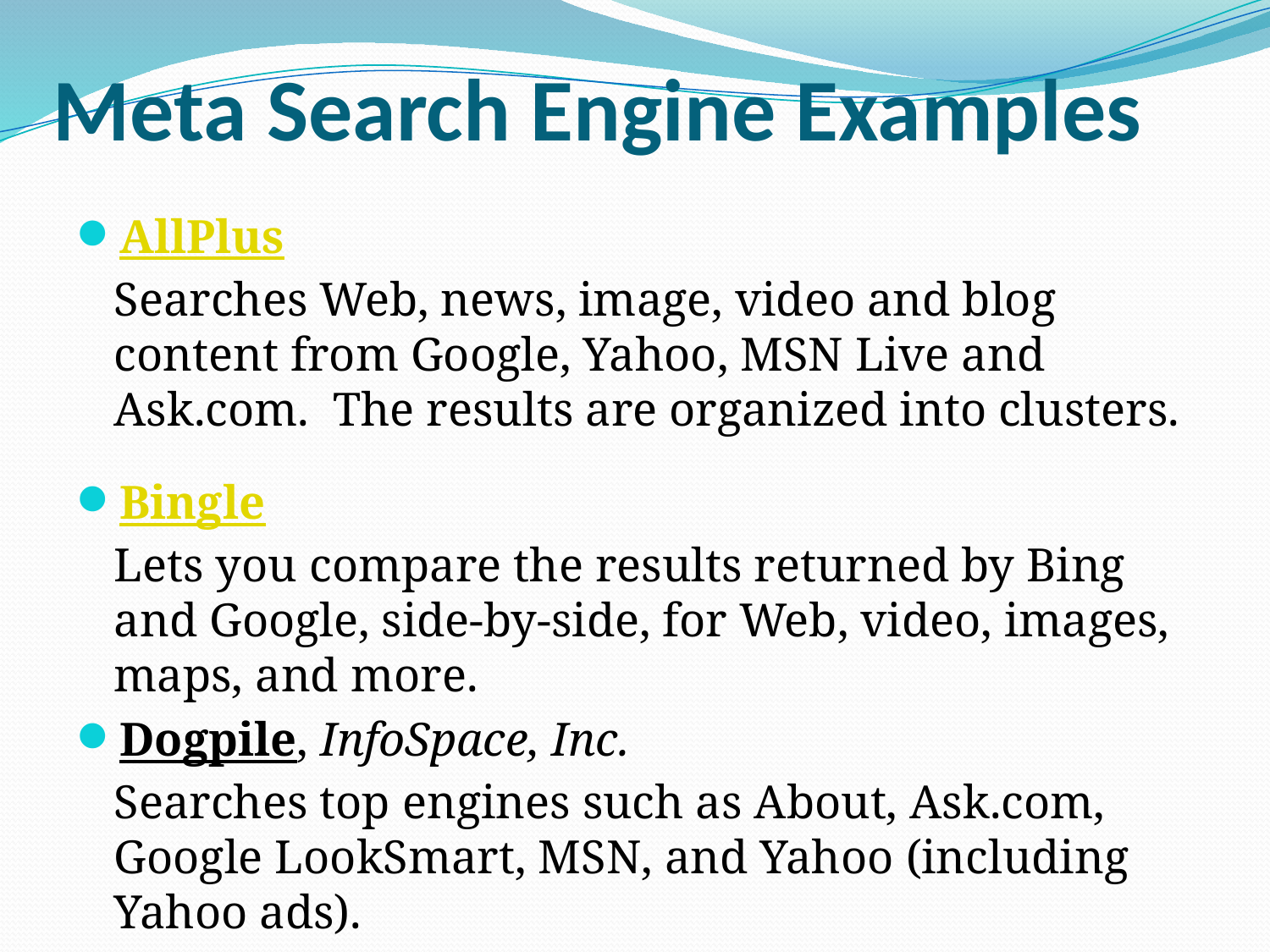

# Meta Search Engine Examples
AllPlus
Searches Web, news, image, video and blog content from Google, Yahoo, MSN Live and Ask.com.  The results are organized into clusters.
Bingle
Lets you compare the results returned by Bing and Google, side-by-side, for Web, video, images, maps, and more.
Dogpile, InfoSpace, Inc.
Searches top engines such as About, Ask.com, Google LookSmart, MSN, and Yahoo (including Yahoo ads).